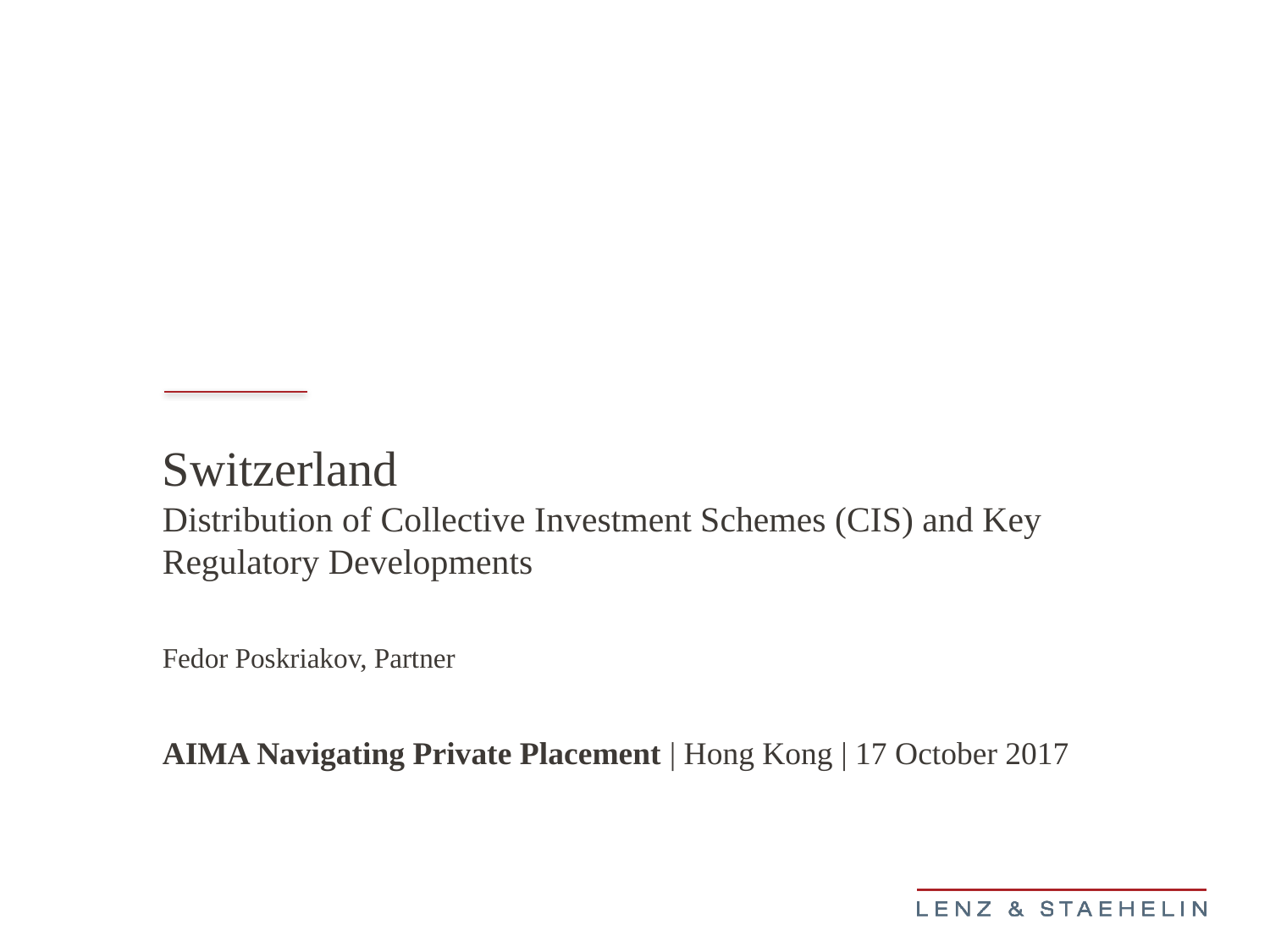

Switzerland
Distribution of Collective Investment Schemes (CIS) and Key Regulatory Developments
Fedor Poskriakov, Partner
AIMA Navigating Private Placement | Hong Kong | 17 October 2017